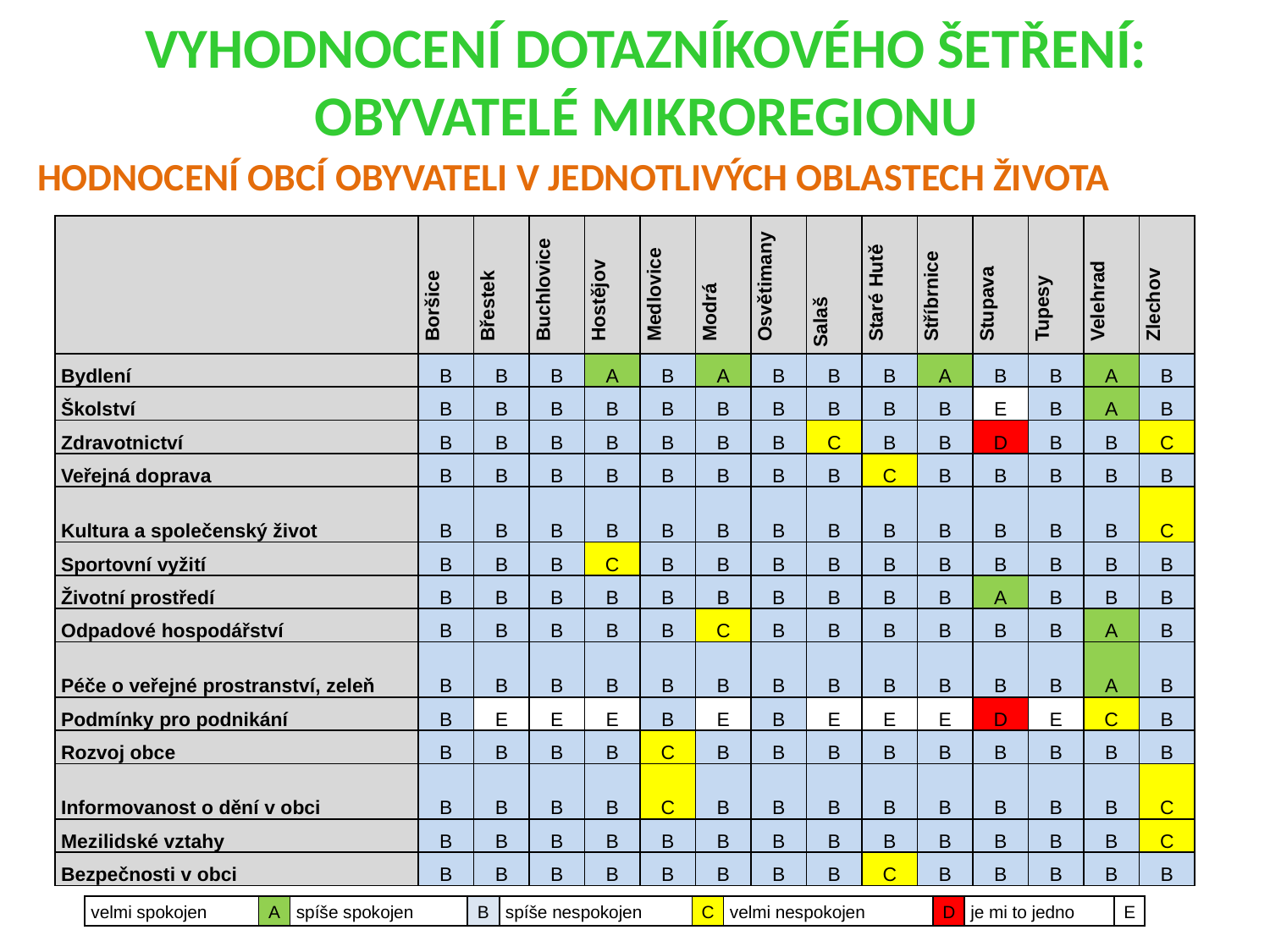

# Vyhodnocení dotazníkového šetření: obyvatelé mikroregionu
hodnocení obcí obyvateli v jednotlivých oblastech života
|  | Boršice | Břestek | Buchlovice | Hostějov | Medlovice | Modrá | Osvětimany | Salaš | Staré Hutě | Stříbrnice | Stupava | Tupesy | Velehrad | Zlechov |
| --- | --- | --- | --- | --- | --- | --- | --- | --- | --- | --- | --- | --- | --- | --- |
| Bydlení | B | B | B | A | B | A | B | B | B | A | B | B | A | B |
| Školství | B | B | B | B | B | B | B | B | B | B | E | B | A | B |
| Zdravotnictví | B | B | B | B | B | B | B | C | B | B | D | B | B | C |
| Veřejná doprava | B | B | B | B | B | B | B | B | C | B | B | B | B | B |
| Kultura a společenský život | B | B | B | B | B | B | B | B | B | B | B | B | B | C |
| Sportovní vyžití | B | B | B | C | B | B | B | B | B | B | B | B | B | B |
| Životní prostředí | B | B | B | B | B | B | B | B | B | B | A | B | B | B |
| Odpadové hospodářství | B | B | B | B | B | C | B | B | B | B | B | B | A | B |
| Péče o veřejné prostranství, zeleň | B | B | B | B | B | B | B | B | B | B | B | B | A | B |
| Podmínky pro podnikání | B | E | E | E | B | E | B | E | E | E | D | E | C | B |
| Rozvoj obce | B | B | B | B | C | B | B | B | B | B | B | B | B | B |
| Informovanost o dění v obci | B | B | B | B | C | B | B | B | B | B | B | B | B | C |
| Mezilidské vztahy | B | B | B | B | B | B | B | B | B | B | B | B | B | C |
| Bezpečnosti v obci | B | B | B | B | B | B | B | B | C | B | B | B | B | B |
| velmi spokojen | A | spíše spokojen | B | spíše nespokojen | C | velmi nespokojen | D | je mi to jedno | E |
| --- | --- | --- | --- | --- | --- | --- | --- | --- | --- |